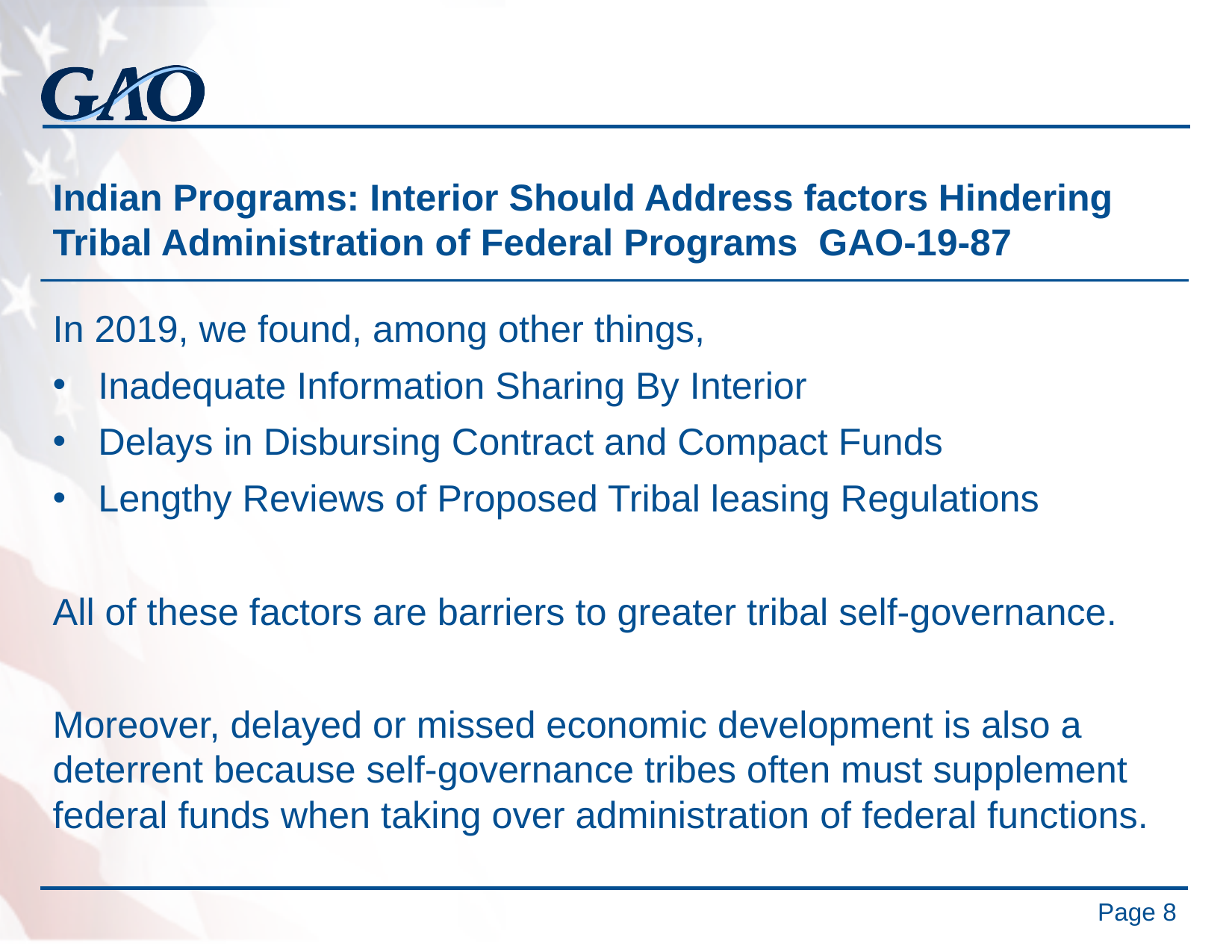

# Indian Programs: Interior Should Address factors Hindering Tribal Administration of Federal Programs  GAO-19-87
In 2019, we found, among other things,
Inadequate Information Sharing By Interior
Delays in Disbursing Contract and Compact Funds
Lengthy Reviews of Proposed Tribal leasing Regulations

All of these factors are barriers to greater tribal self-governance.

Moreover, delayed or missed economic development is also a deterrent because self-governance tribes often must supplement federal funds when taking over administration of federal functions.

Page 8